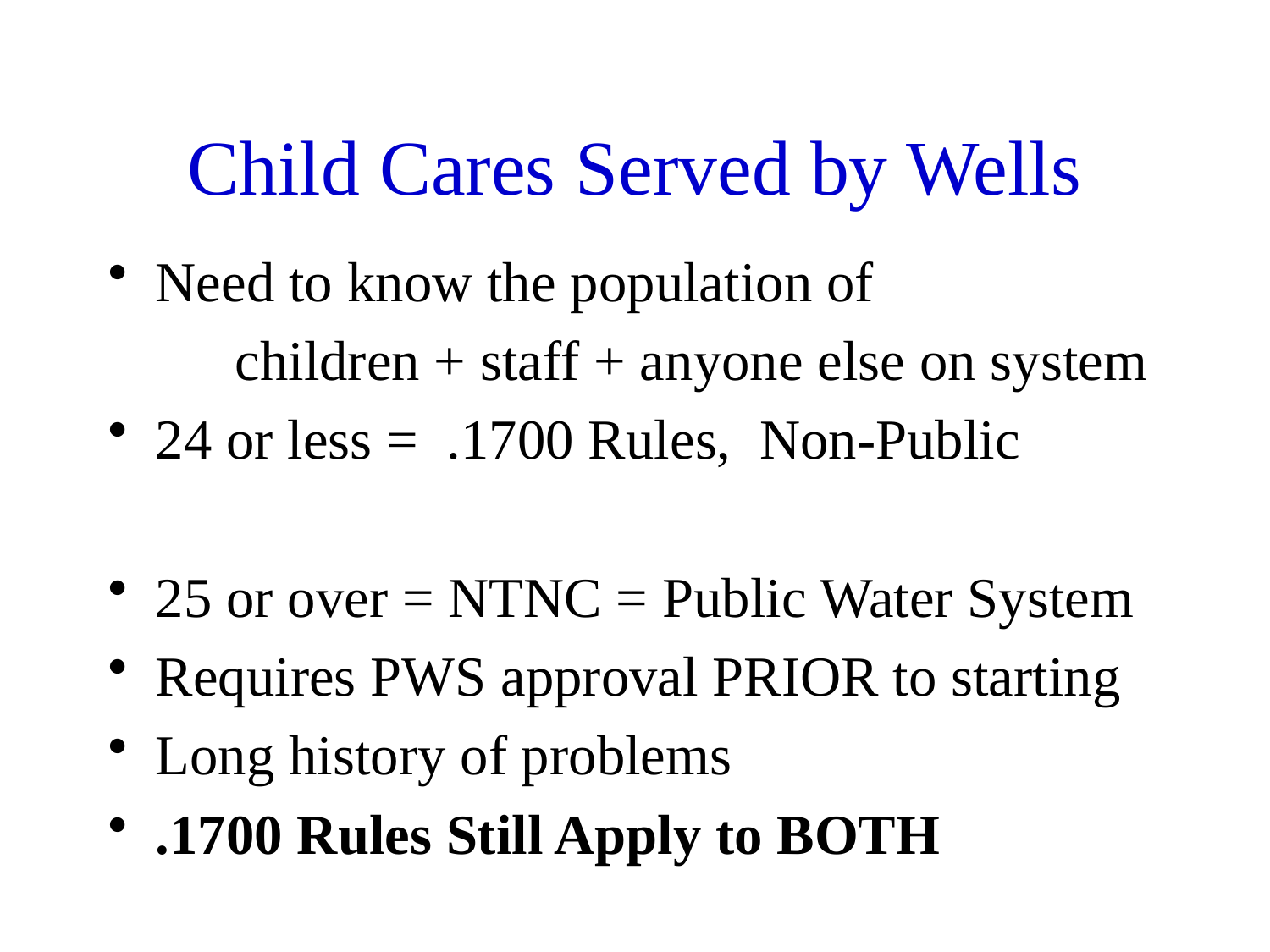

# Child Cares Served by Wells
Need to know the population of
	children + staff + anyone else on system
24 or less =  .1700 Rules,  Non-Public

25 or over = NTNC = Public Water System
Requires PWS approval PRIOR to starting
Long history of problems
.1700 Rules Still Apply to BOTH